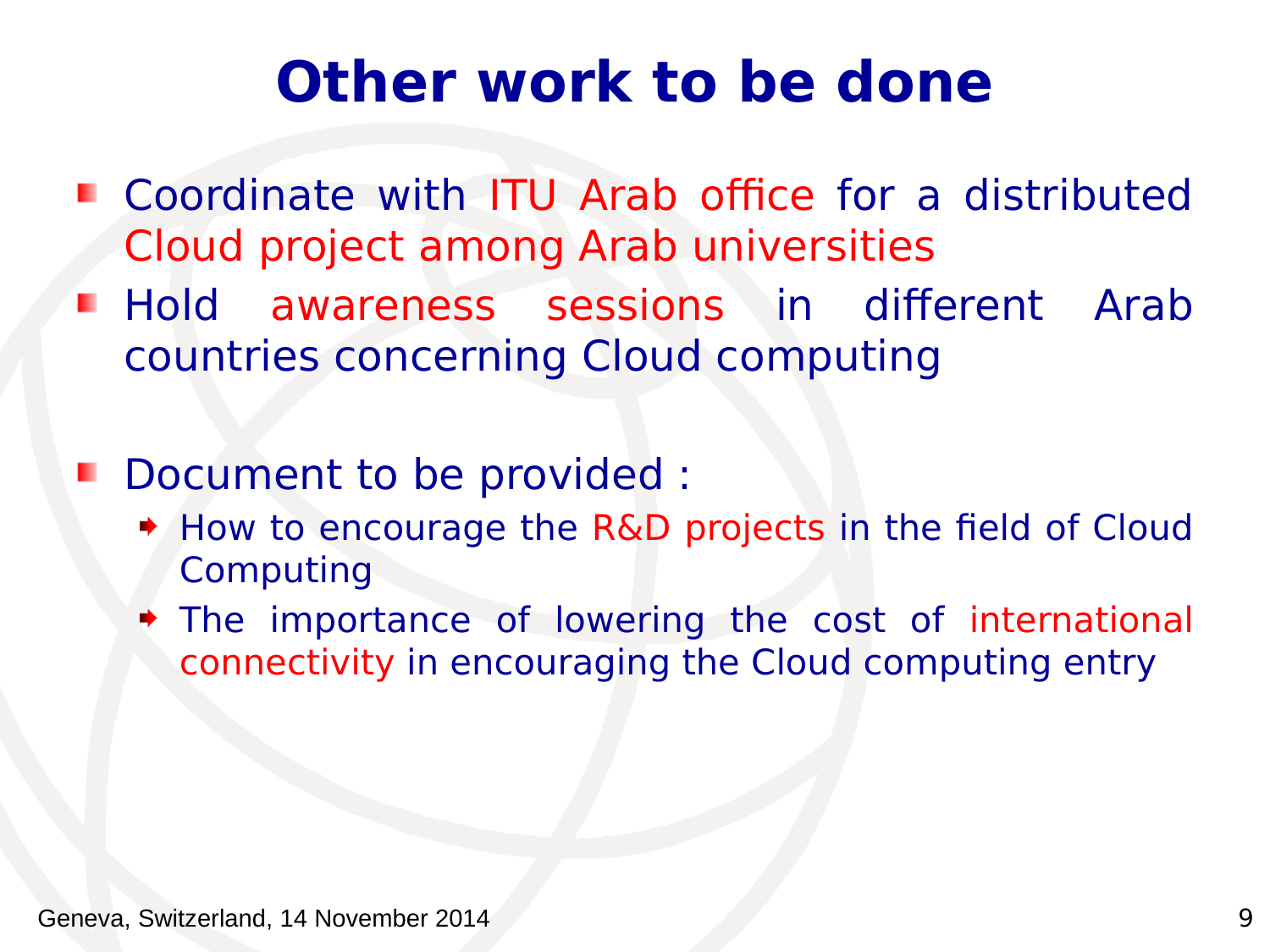

# Other work to be done
Coordinate with ITU Arab office for a distributed Cloud project among Arab universities
Hold awareness sessions in different Arab countries concerning Cloud computing

Document to be provided :
How to encourage the R&D projects in the field of Cloud Computing
The importance of lowering the cost of international connectivity in encouraging the Cloud computing entry

Geneva, Switzerland, 14 November 2014
9